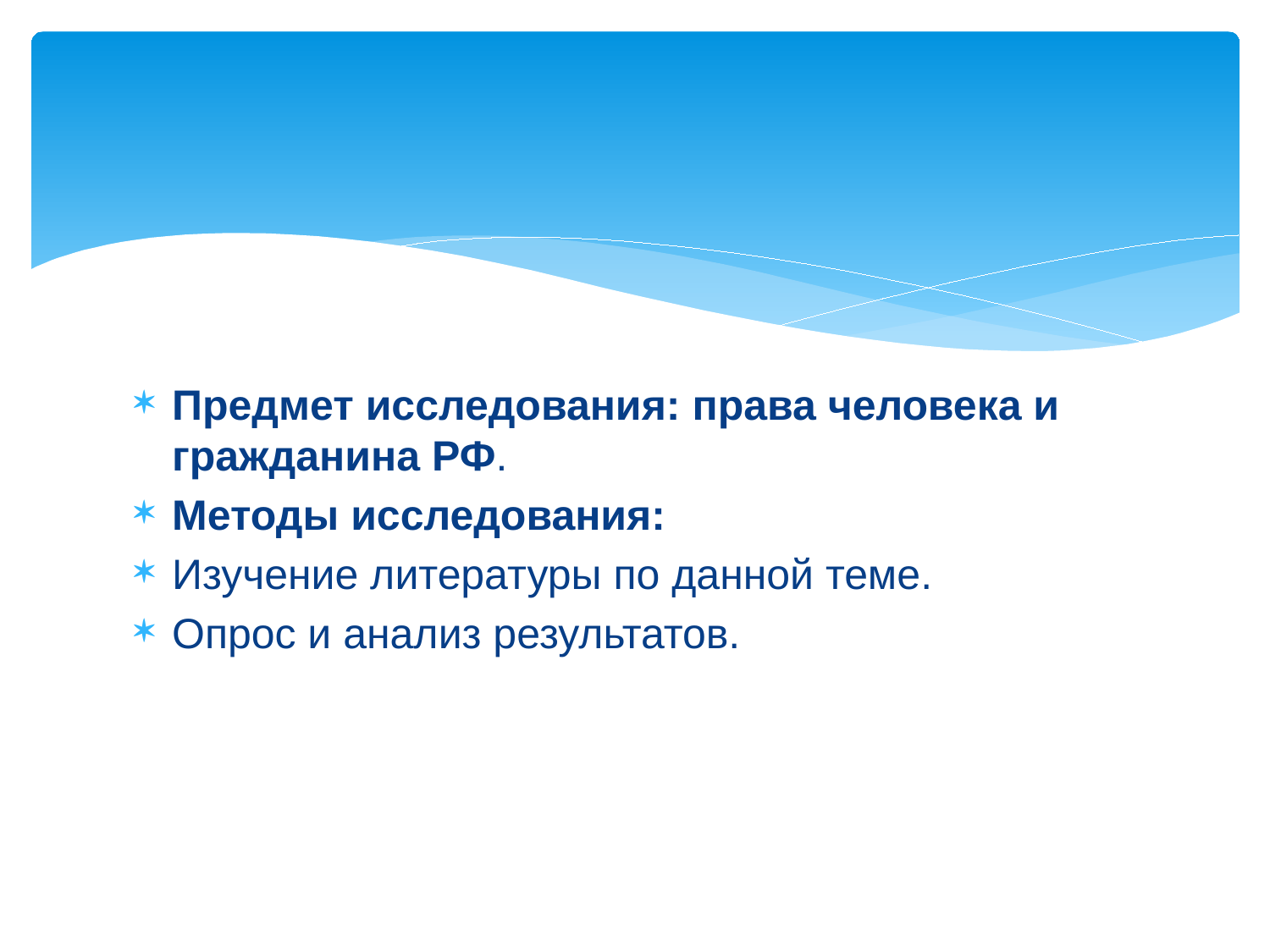

#
Предмет исследования: права человека и гражданина РФ.
Методы исследования:
Изучение литературы по данной теме.
Опрос и анализ результатов.